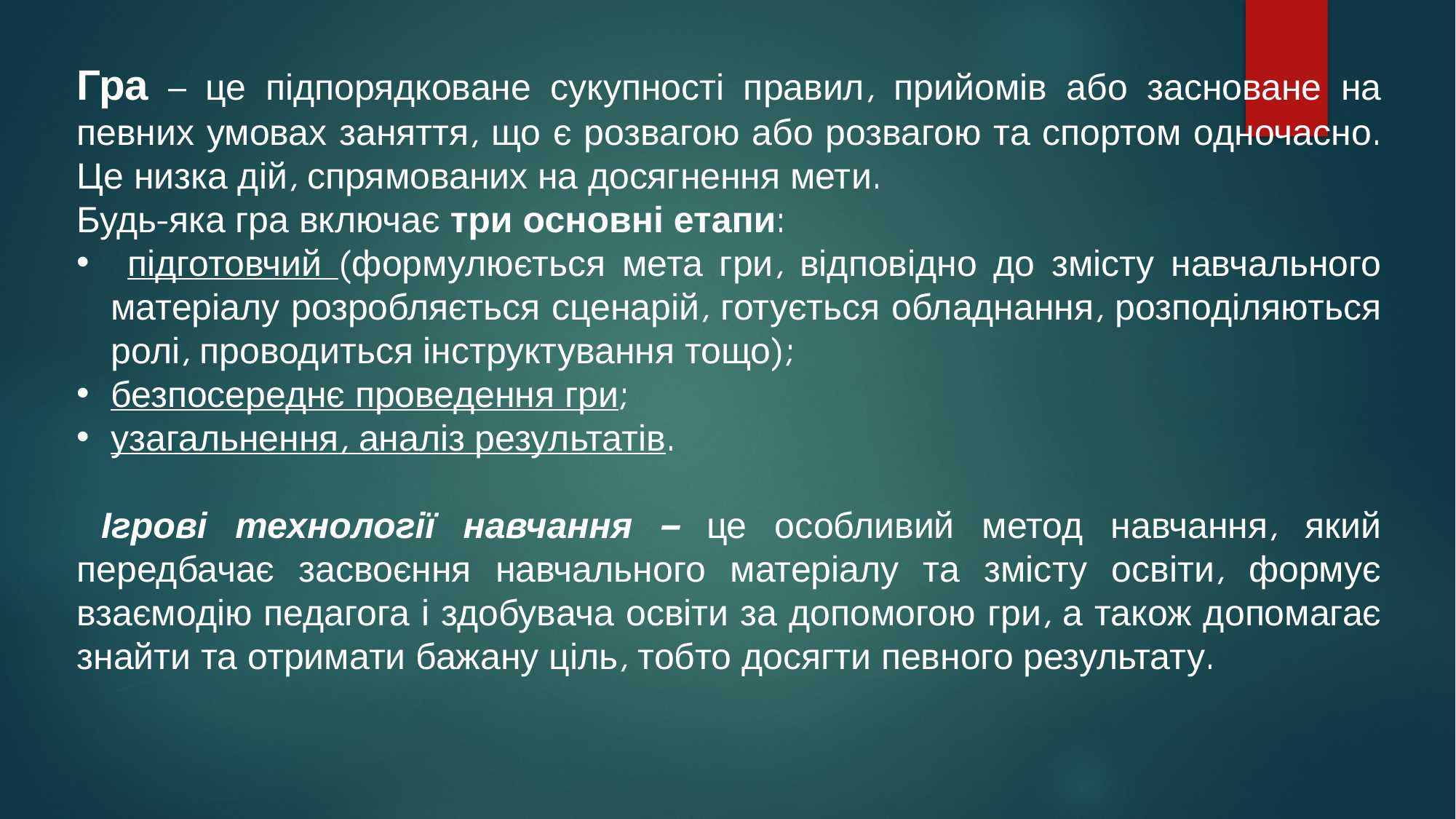

Гра – це підпорядковане сукупності правил, прийомів або засноване на певних умовах заняття, що є розвагою або розвагою та спортом одночасно. Це низка дій, спрямованих на досягнення мети.
Будь-яка гра включає три основні етапи:
 підготовчий (формулюється мета гри, відповідно до змісту навчального матеріалу розробляється сценарій, готується обладнання, розподіляються ролі, проводиться інструктування тощо);
безпосереднє проведення гри;
узагальнення, аналіз результатів.

 Ігрові технології навчання – це особливий метод навчання, який передбачає засвоєння навчального матеріалу та змісту освіти, формує взаємодію педагога і здобувача освіти за допомогою гри, а також допомагає знайти та отримати бажану ціль, тобто досягти певного результату.